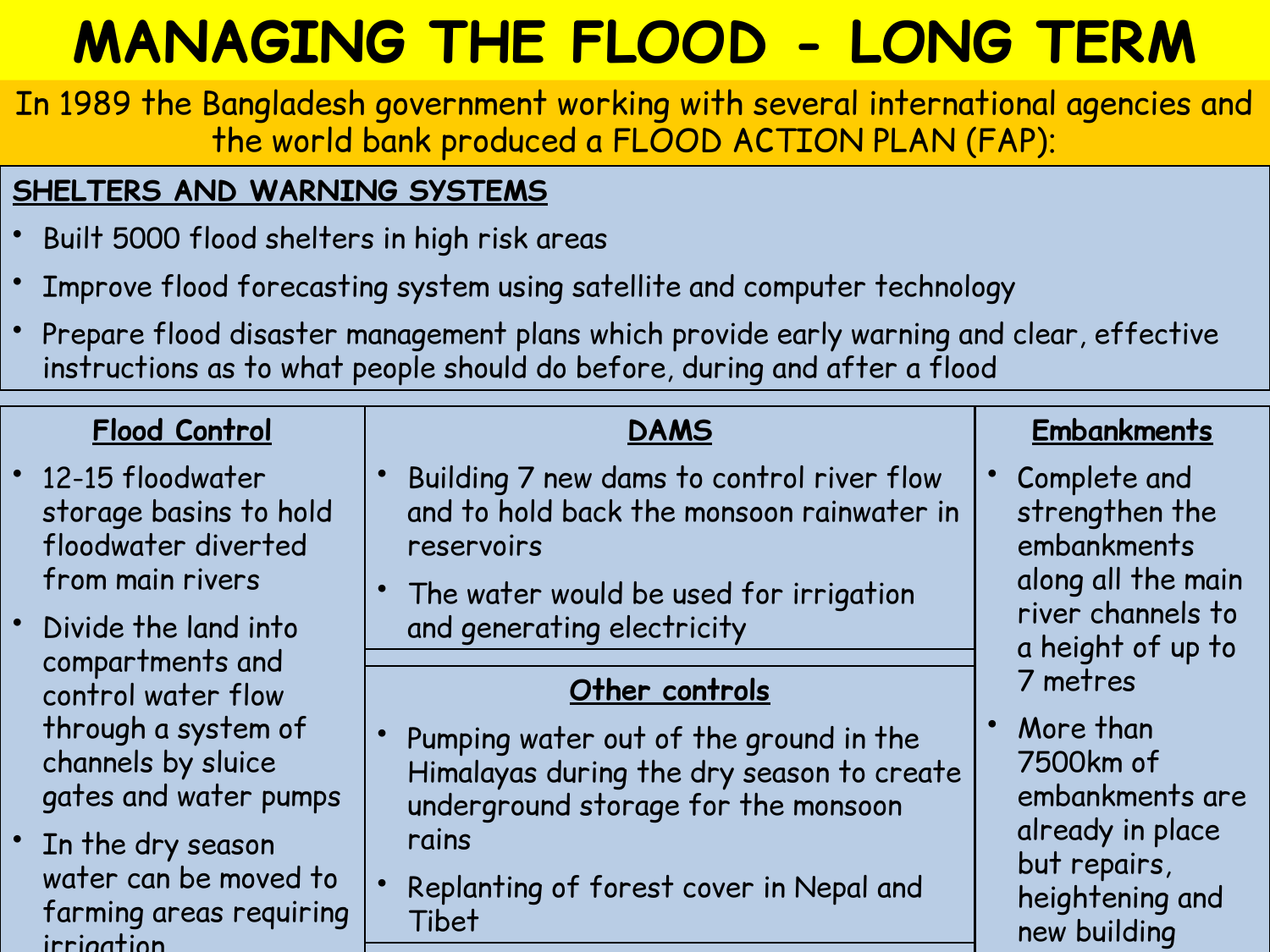

MANAGING THE FLOOD - LONG TERM
In 1989 the Bangladesh government working with several international agencies and the world bank produced a FLOOD ACTION PLAN (FAP):
SHELTERS AND WARNING SYSTEMS
Built 5000 flood shelters in high risk areas
Improve flood forecasting system using satellite and computer technology
Prepare flood disaster management plans which provide early warning and clear, effective instructions as to what people should do before, during and after a flood
Flood Control
12-15 floodwater storage basins to hold floodwater diverted from main rivers
Divide the land into compartments and control water flow through a system of channels by sluice gates and water pumps
In the dry season water can be moved to farming areas requiring irrigation
DAMS
Building 7 new dams to control river flow and to hold back the monsoon rainwater in reservoirs
The water would be used for irrigation and generating electricity
Embankments
Complete and strengthen the embankments along all the main river channels to a height of up to 7 metres
More than 7500km of embankments are already in place but repairs, heightening and new building would cost over $6 billion
Other controls
Pumping water out of the ground in the Himalayas during the dry season to create underground storage for the monsoon rains
Replanting of forest cover in Nepal and Tibet